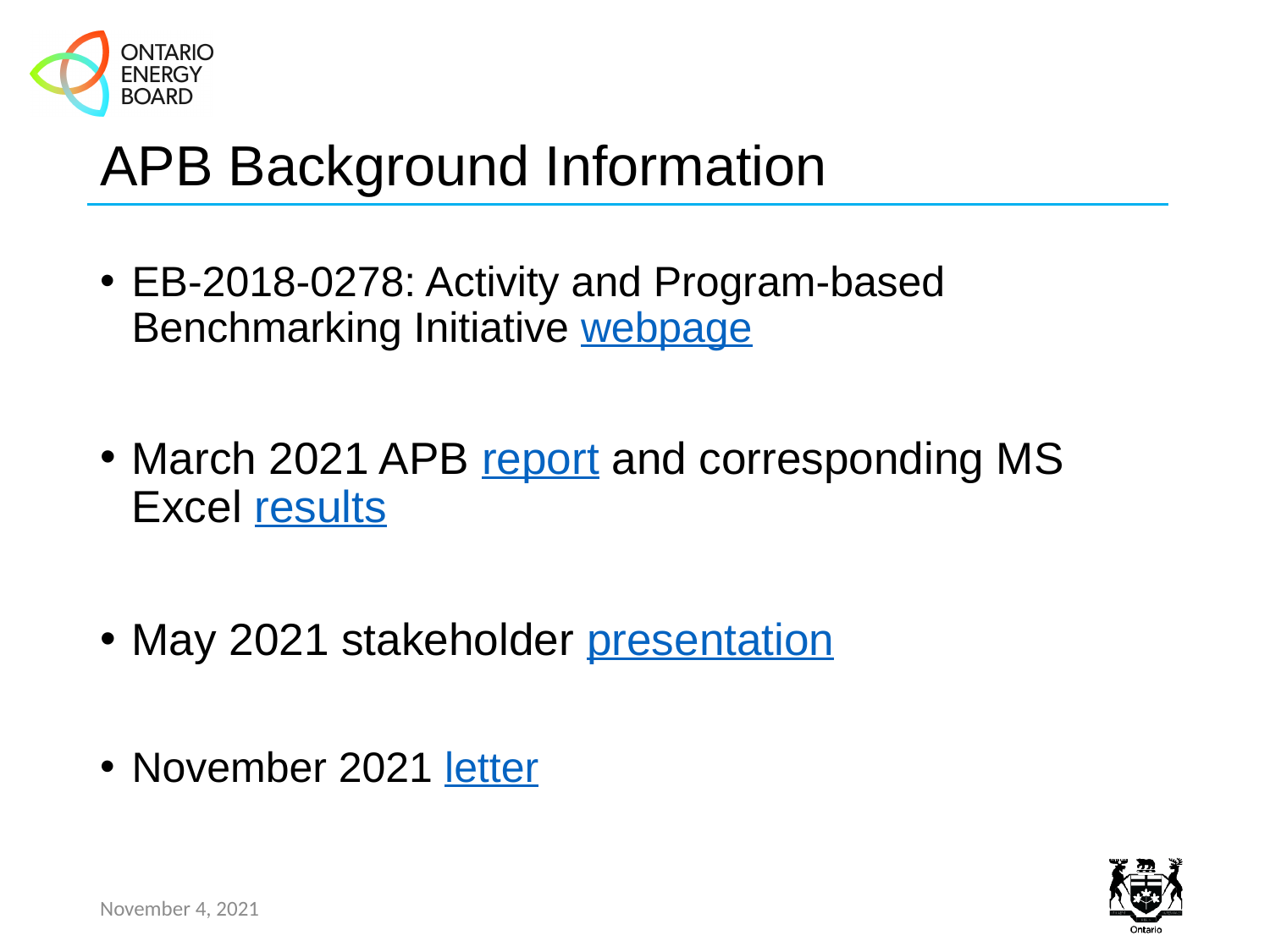

# APB Background Information
EB-2018-0278: Activity and Program-based Benchmarking Initiative webpage

March 2021 APB report and corresponding MS Excel results

May 2021 stakeholder presentation

November 2021 letter
November 4, 2021